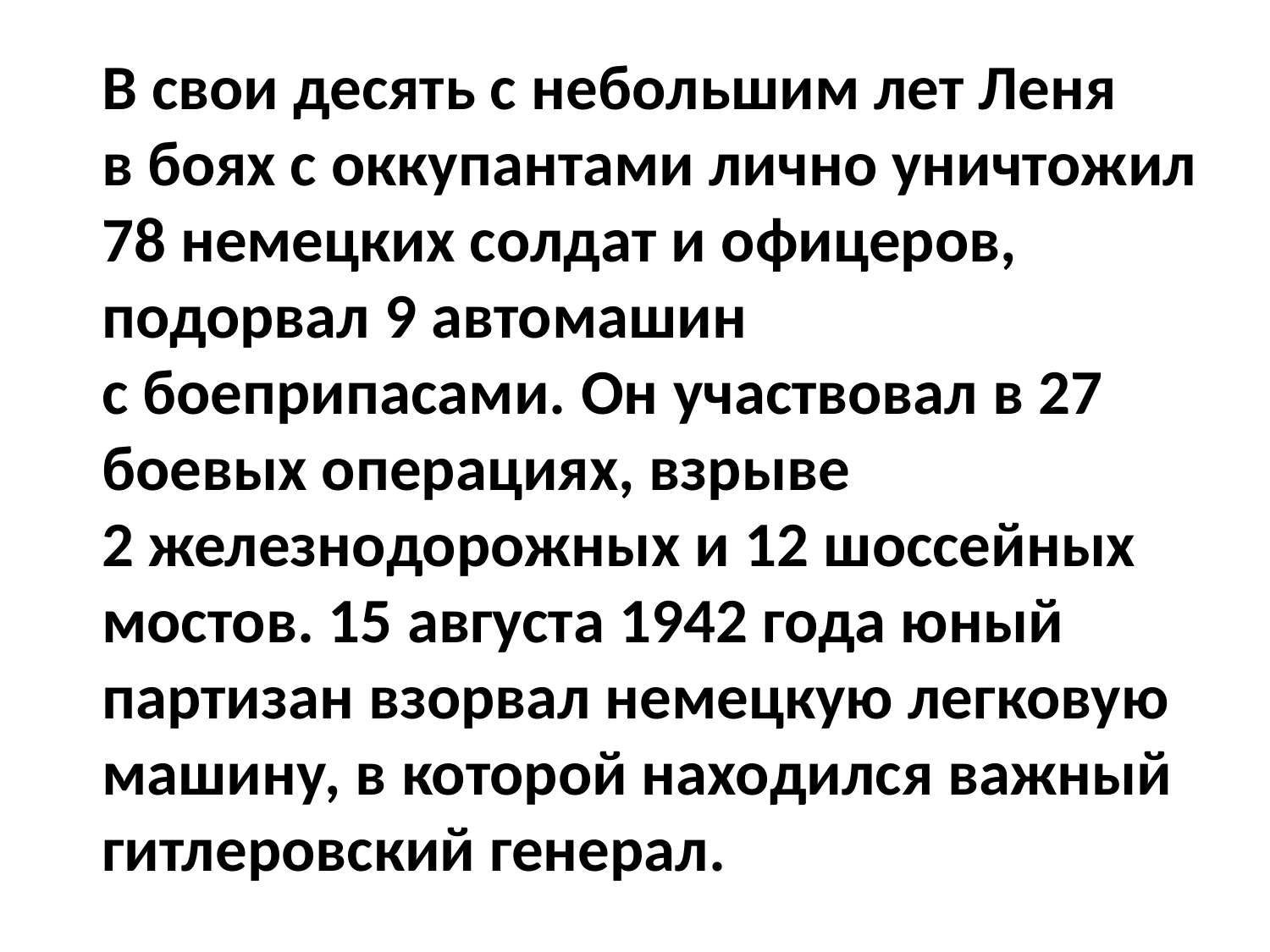

#
В свои десять с небольшим лет Леня в боях с оккупантами лично уничтожил 78 немецких солдат и офицеров, подорвал 9 автомашин с боеприпасами. Он участвовал в 27 боевых операциях, взрыве 2 железнодорожных и 12 шоссейных мостов. 15 августа 1942 года юный партизан взорвал немецкую легковую машину, в которой находился важный гитлеровский генерал.